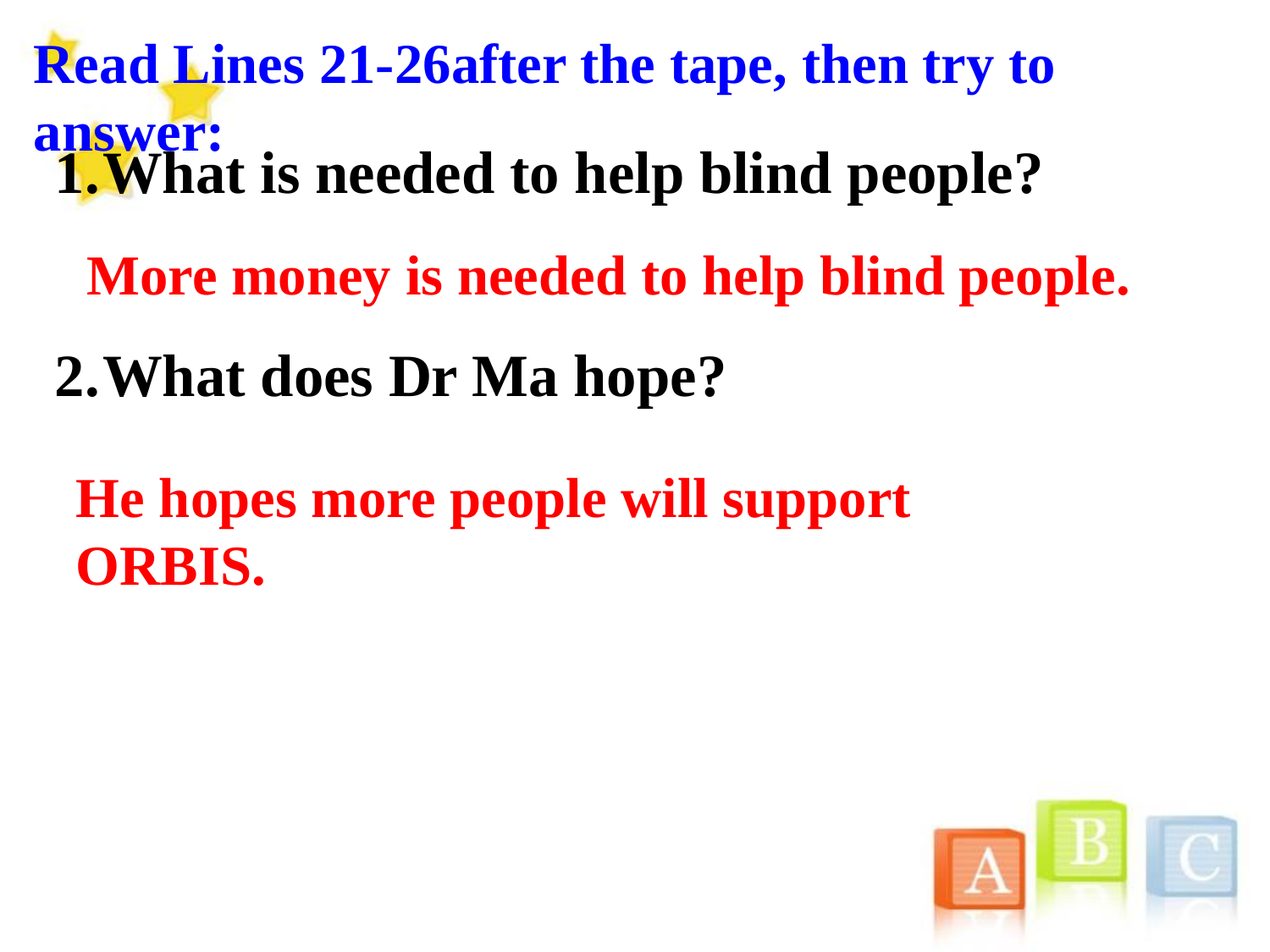

Read Lines 21-26after the tape, then try to answer:
What is needed to help blind people?

What does Dr Ma hope?

More money is needed to help blind people.
He hopes more people will support ORBIS.